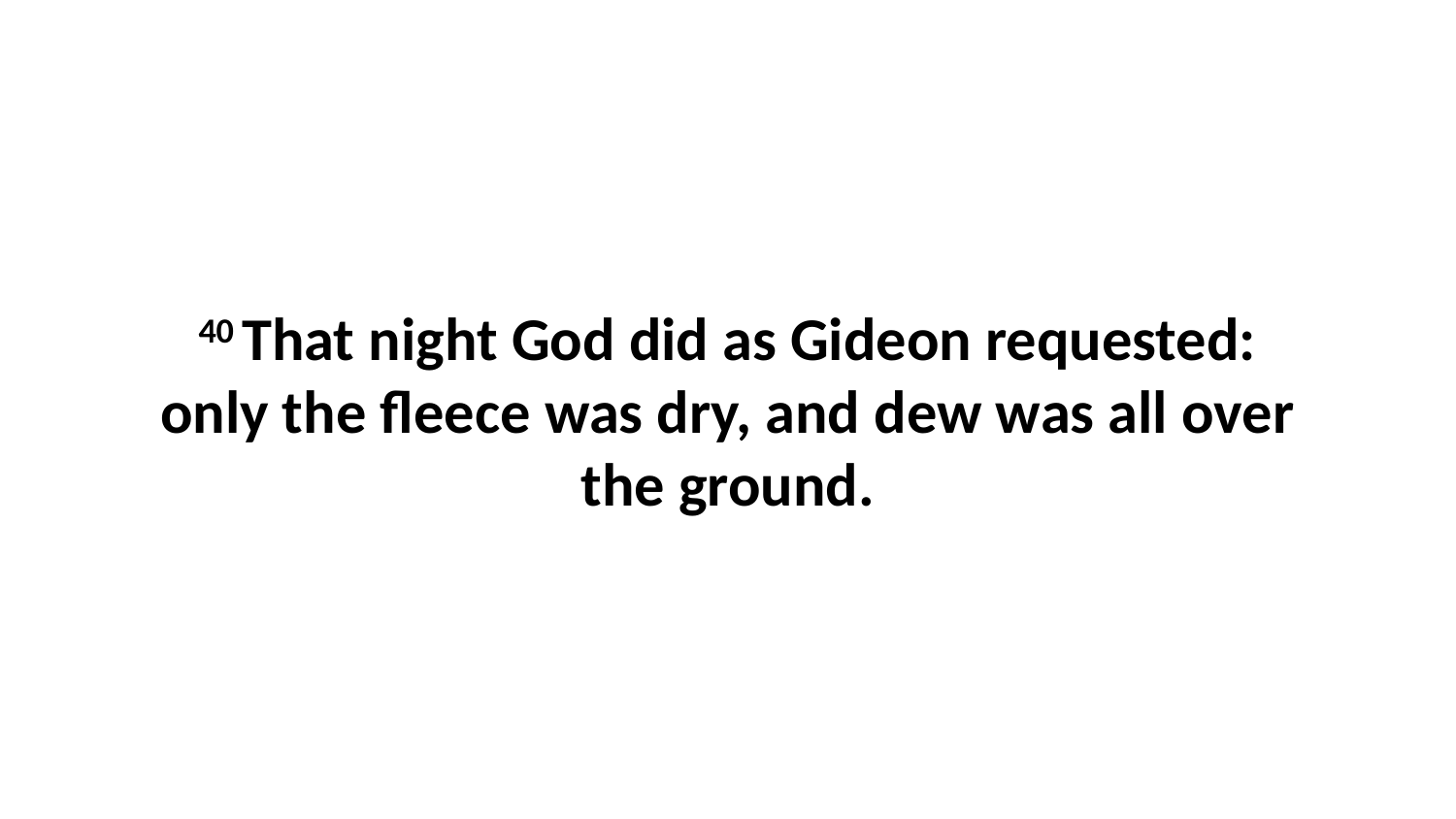

40 That night God did as Gideon requested: only the fleece was dry, and dew was all over the ground.